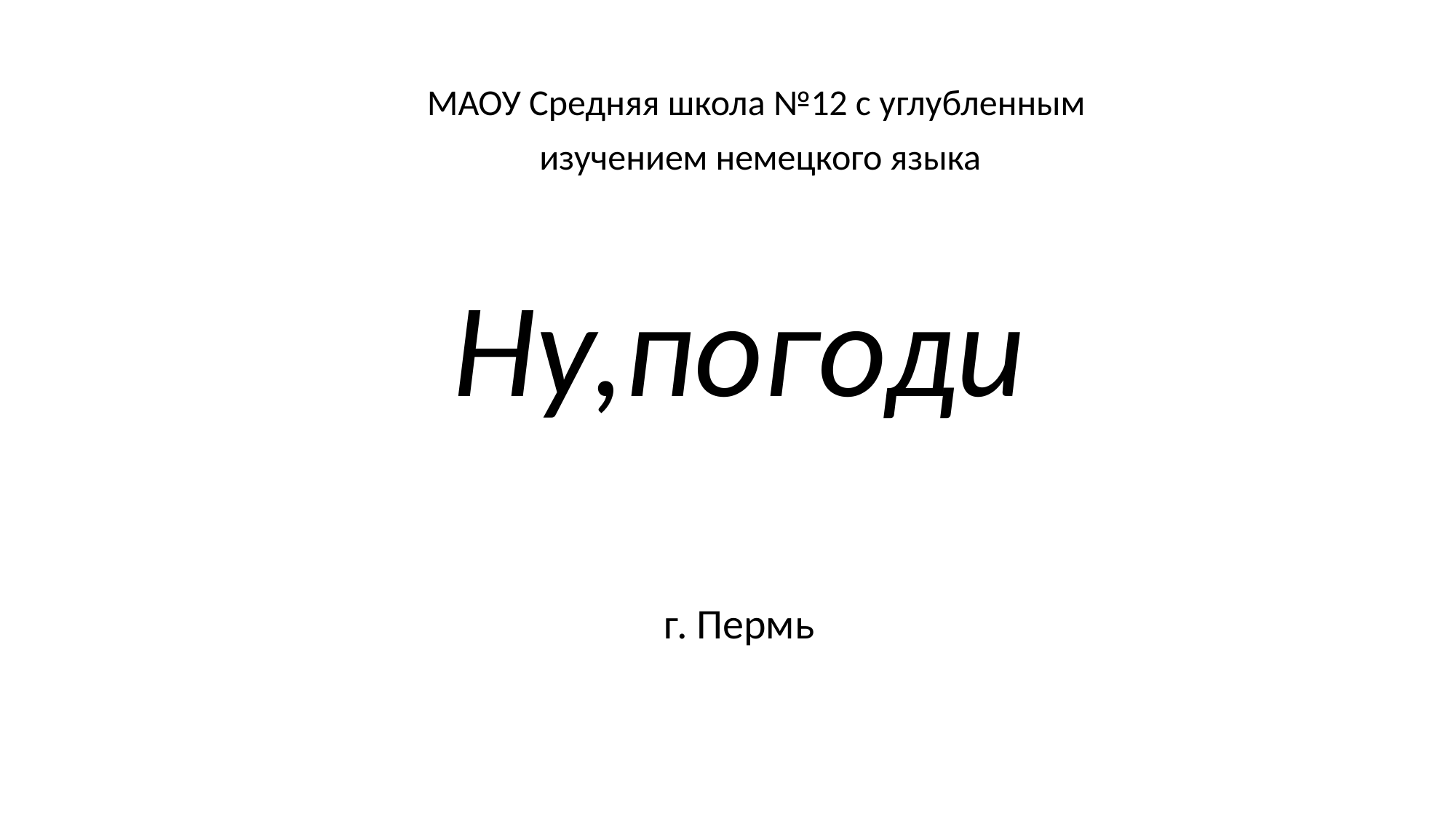

МАОУ Средняя школа №12 с углубленным
 изучением немецкого языка

# Ну,погоди г. Пермь